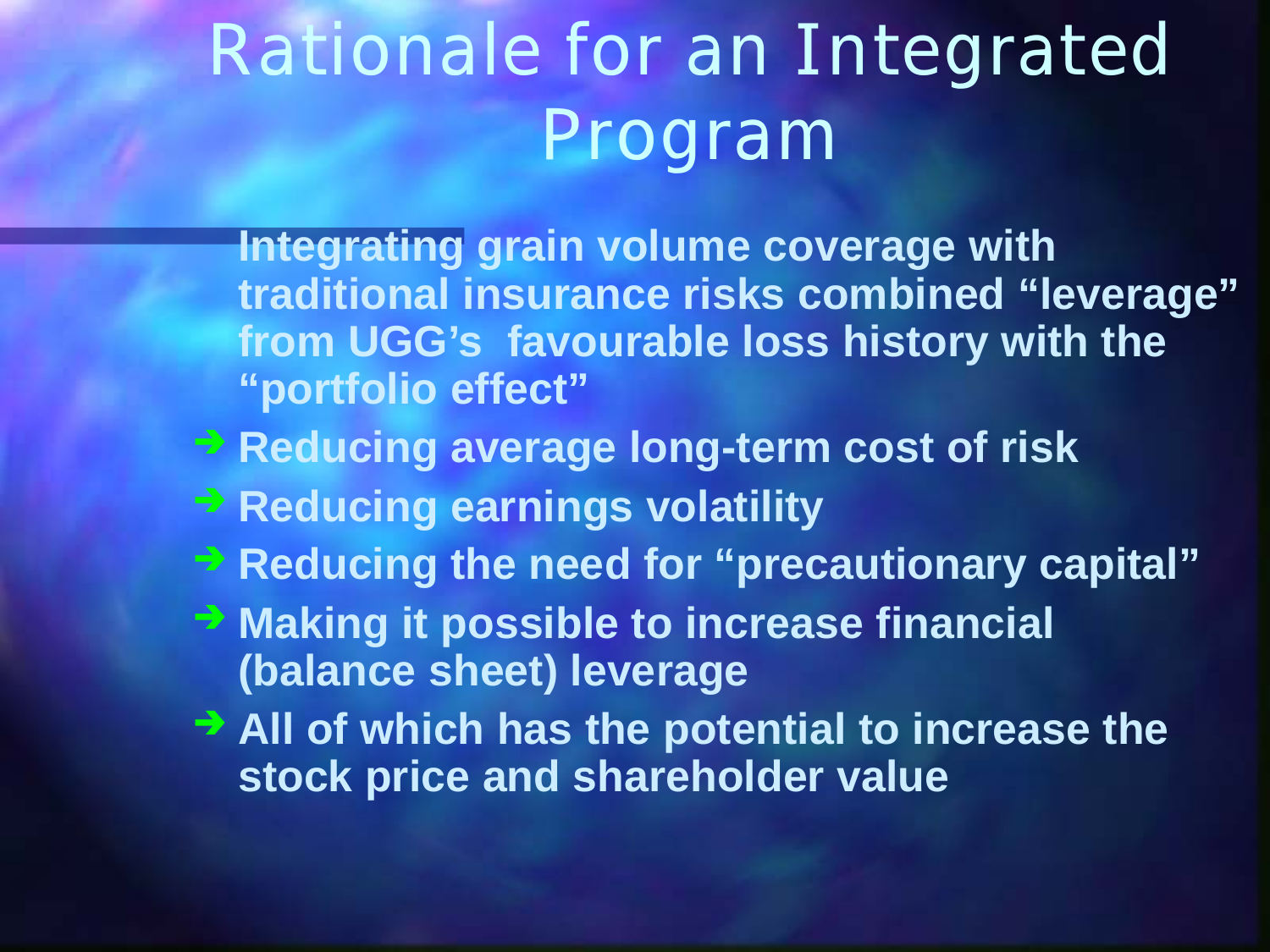

# Rationale for an Integrated Program
	Integrating grain volume coverage with traditional insurance risks combined “leverage” from UGG’s  favourable loss history with the “portfolio effect”
Reducing average long-term cost of risk
Reducing earnings volatility
Reducing the need for “precautionary capital”
Making it possible to increase financial (balance sheet) leverage
All of which has the potential to increase the stock price and shareholder value